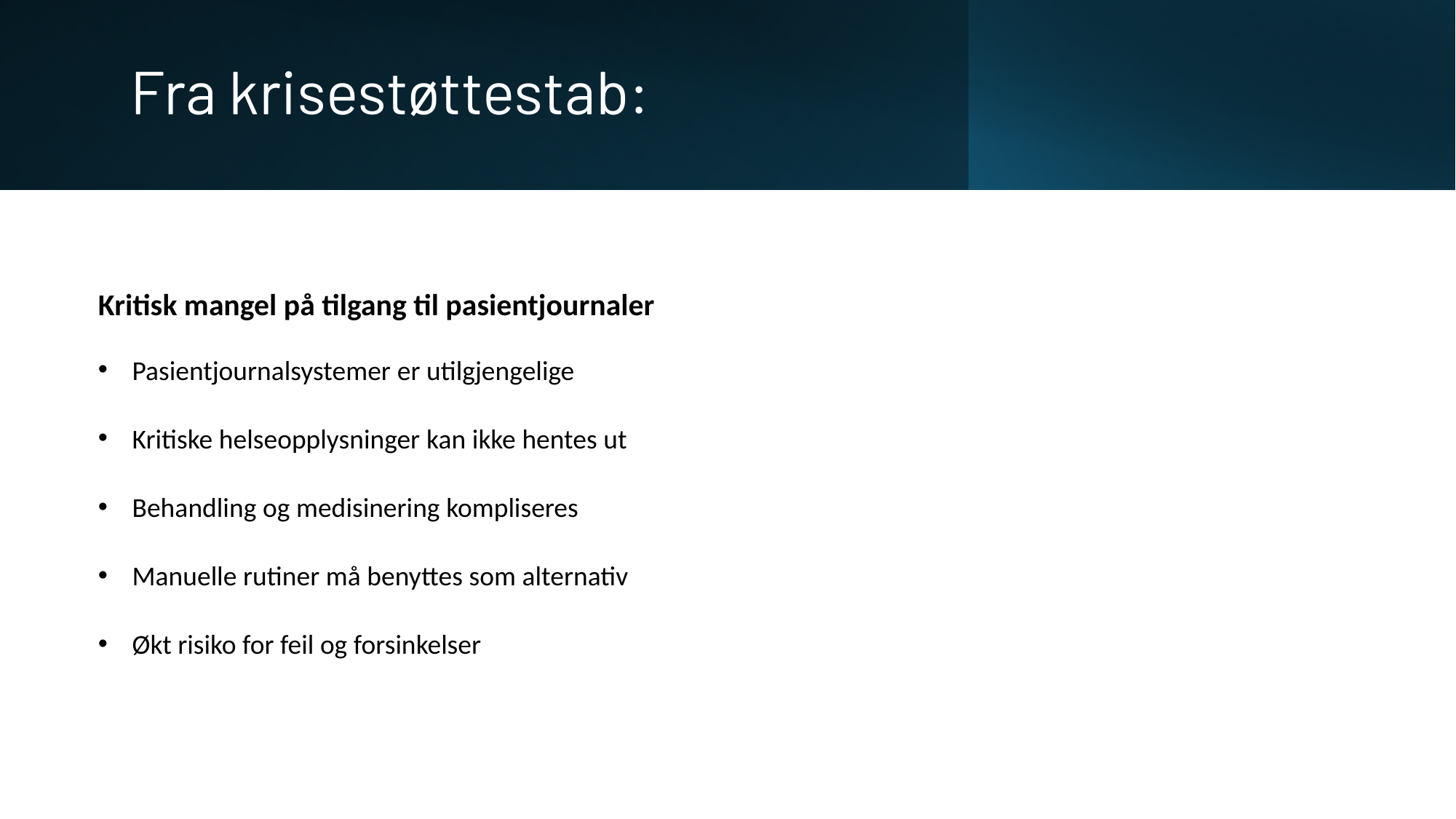

# Fra krisestøttestab:
Kritisk mangel på tilgang til pasientjournaler

Pasientjournalsystemer er utilgjengelige

Kritiske helseopplysninger kan ikke hentes ut

Behandling og medisinering kompliseres

Manuelle rutiner må benyttes som alternativ

Økt risiko for feil og forsinkelser